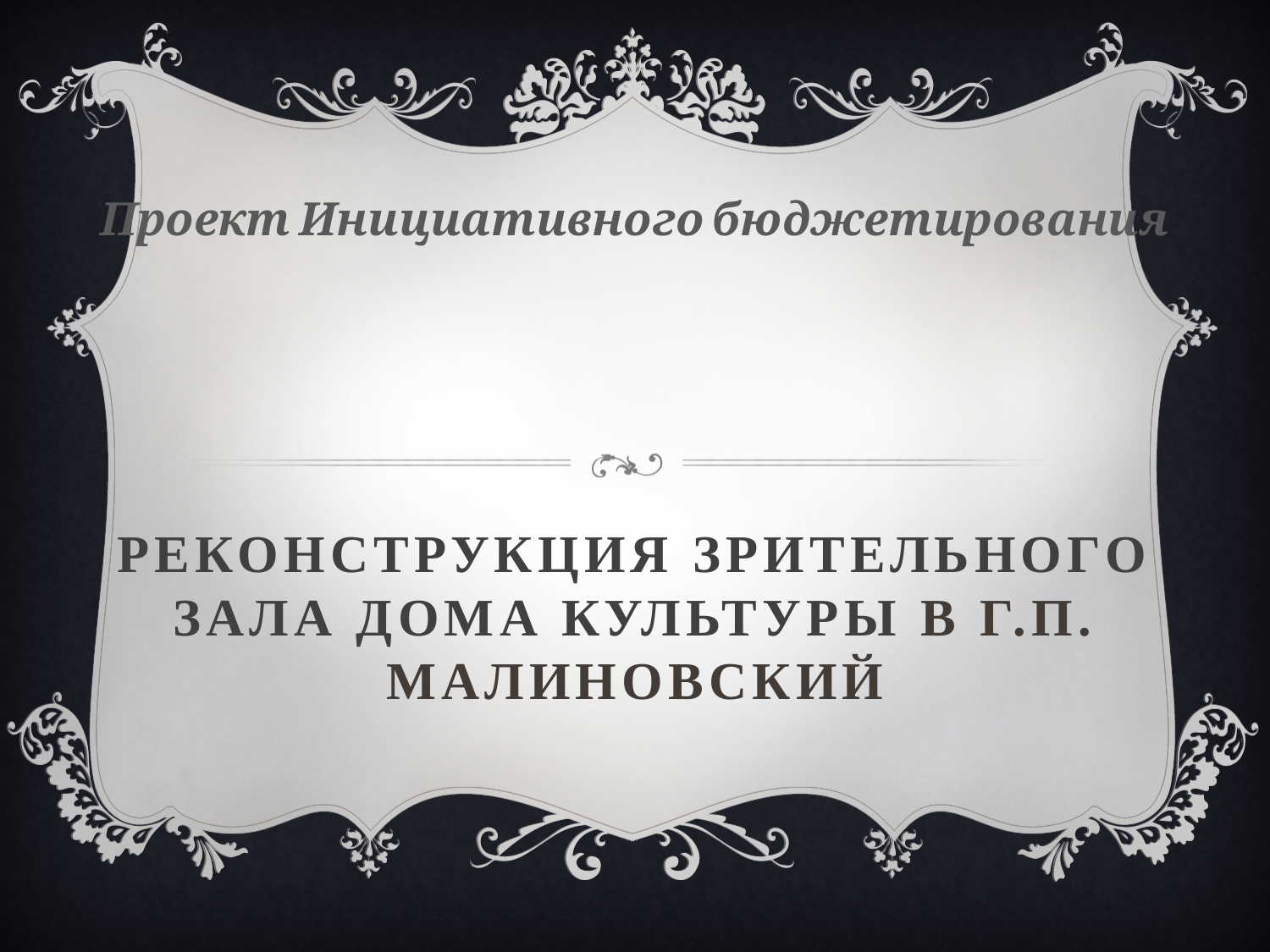

# Реконструкция зрительного зала Дома Культуры в г.п. Малиновский
Проект Инициативного бюджетирования